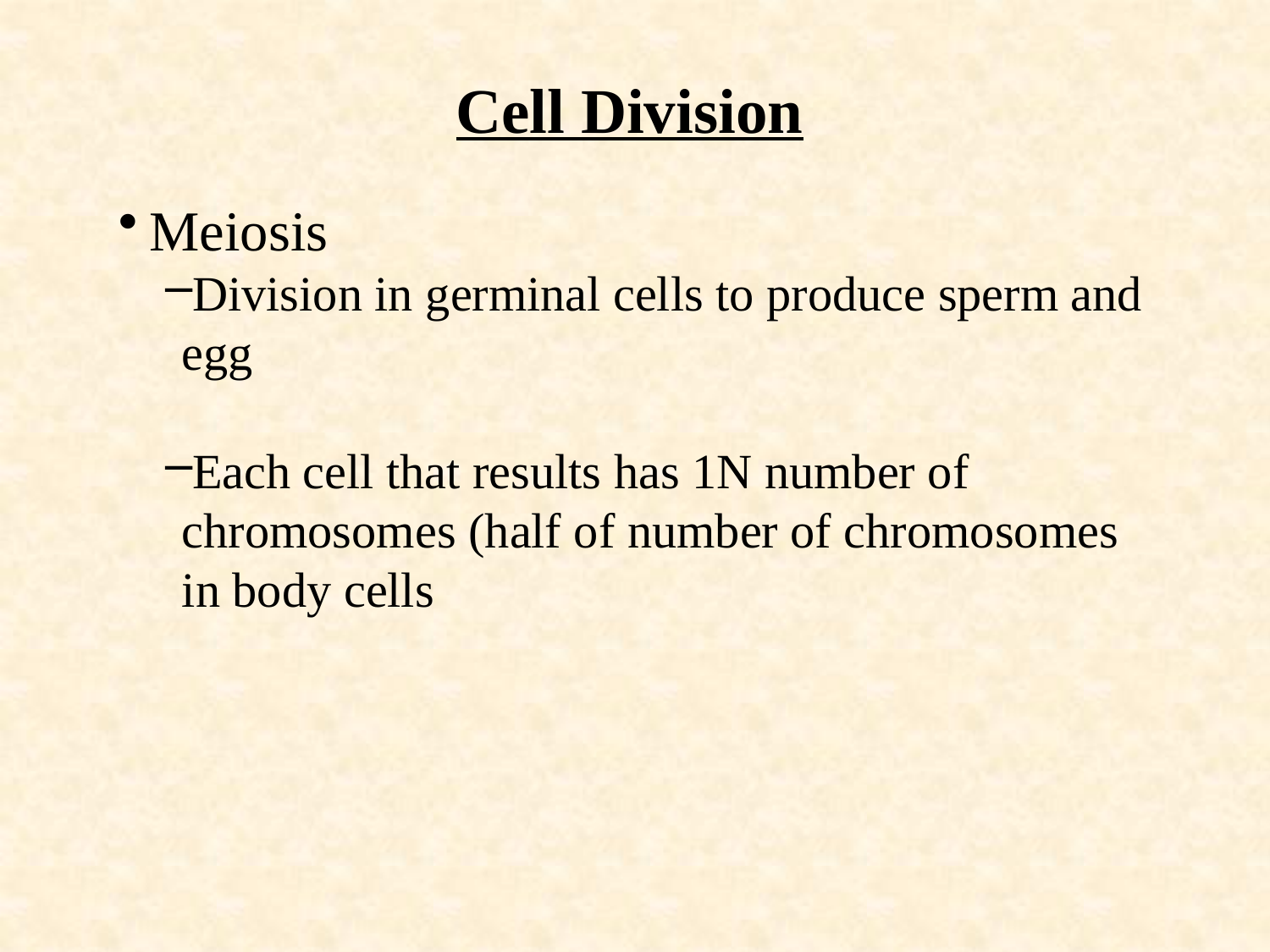

# Cell Division
Meiosis
Division in germinal cells to produce sperm and egg

Each cell that results has 1N number of chromosomes (half of number of chromosomes in body cells